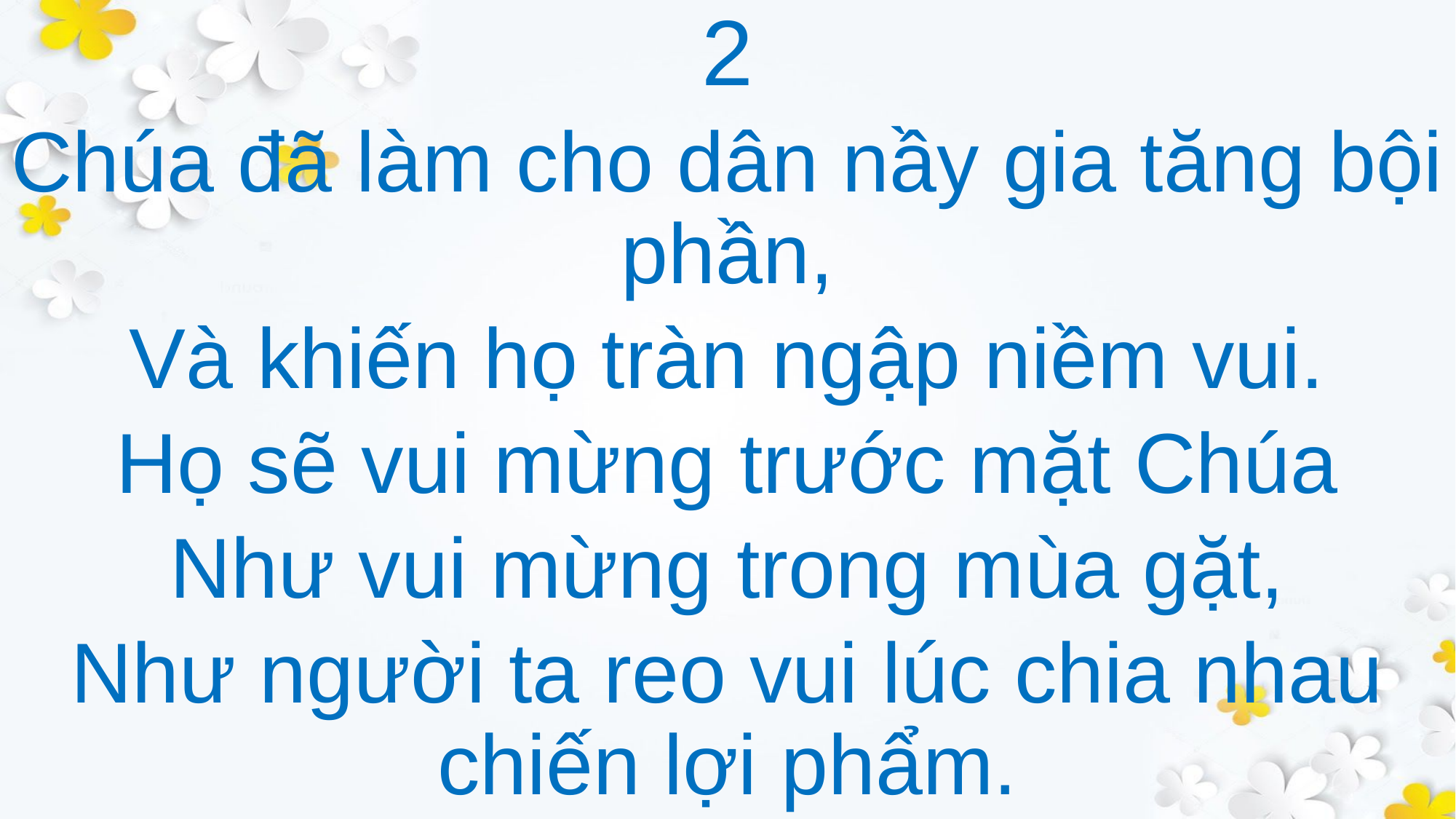

2
Chúa đã làm cho dân nầy gia tăng bội phần,
Và khiến họ tràn ngập niềm vui.
Họ sẽ vui mừng trước mặt Chúa
Như vui mừng trong mùa gặt,
Như người ta reo vui lúc chia nhau chiến lợi phẩm.